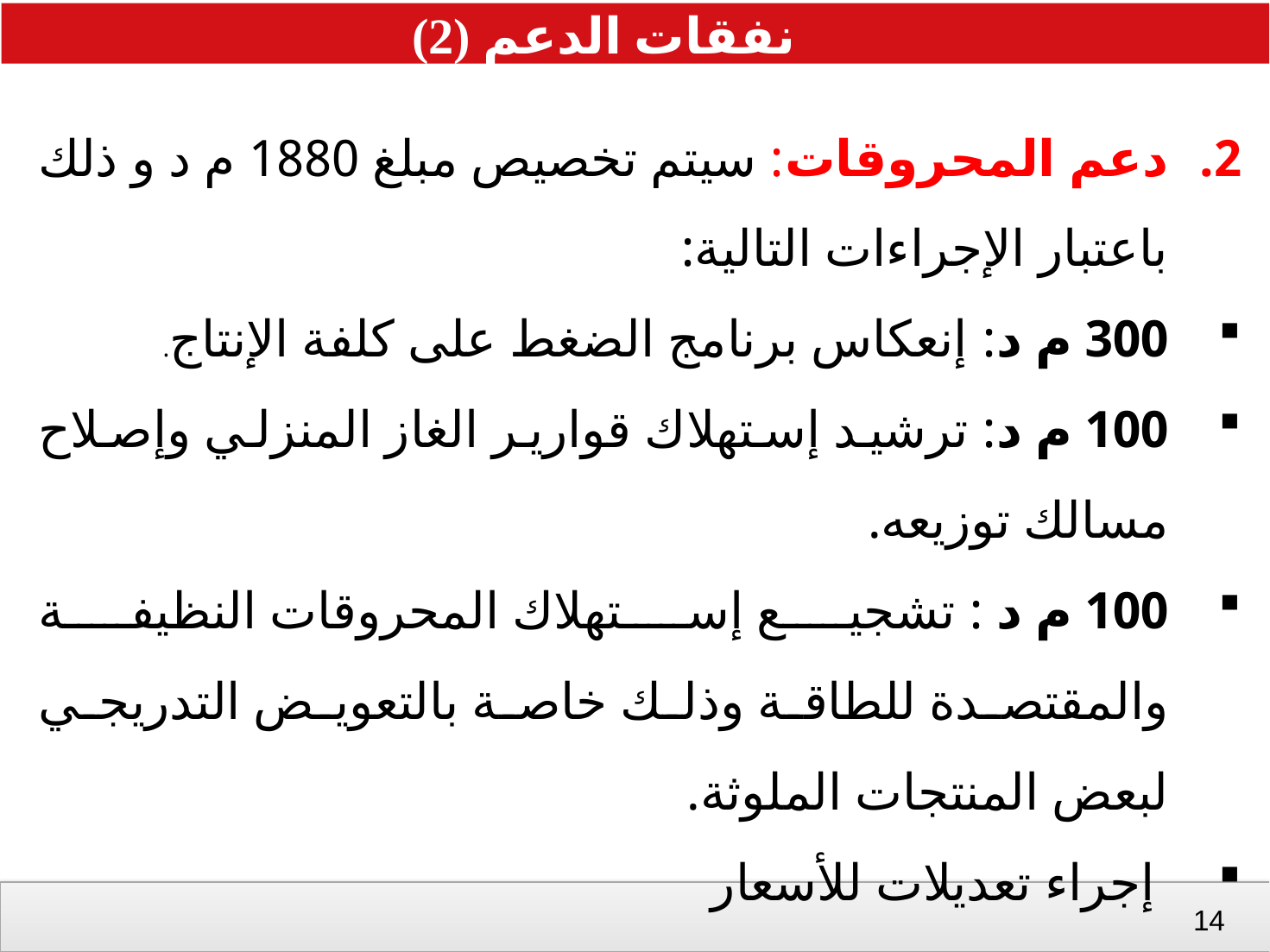

نفقات الدعم (2)
دعم المحروقات: سيتم تخصيص مبلغ 1880 م د و ذلك باعتبار الإجراءات التالية:
300 م د: إنعكاس برنامج الضغط على كلفة الإنتاج.
100 م د: ترشيد إستهلاك قوارير الغاز المنزلي وإصلاح مسالك توزيعه.
100 م د : تشجيع إستهلاك المحروقات النظيفة والمقتصدة للطاقة وذلك خاصة بالتعويض التدريجي لبعض المنتجات الملوثة.
 إجراء تعديلات للأسعار

14